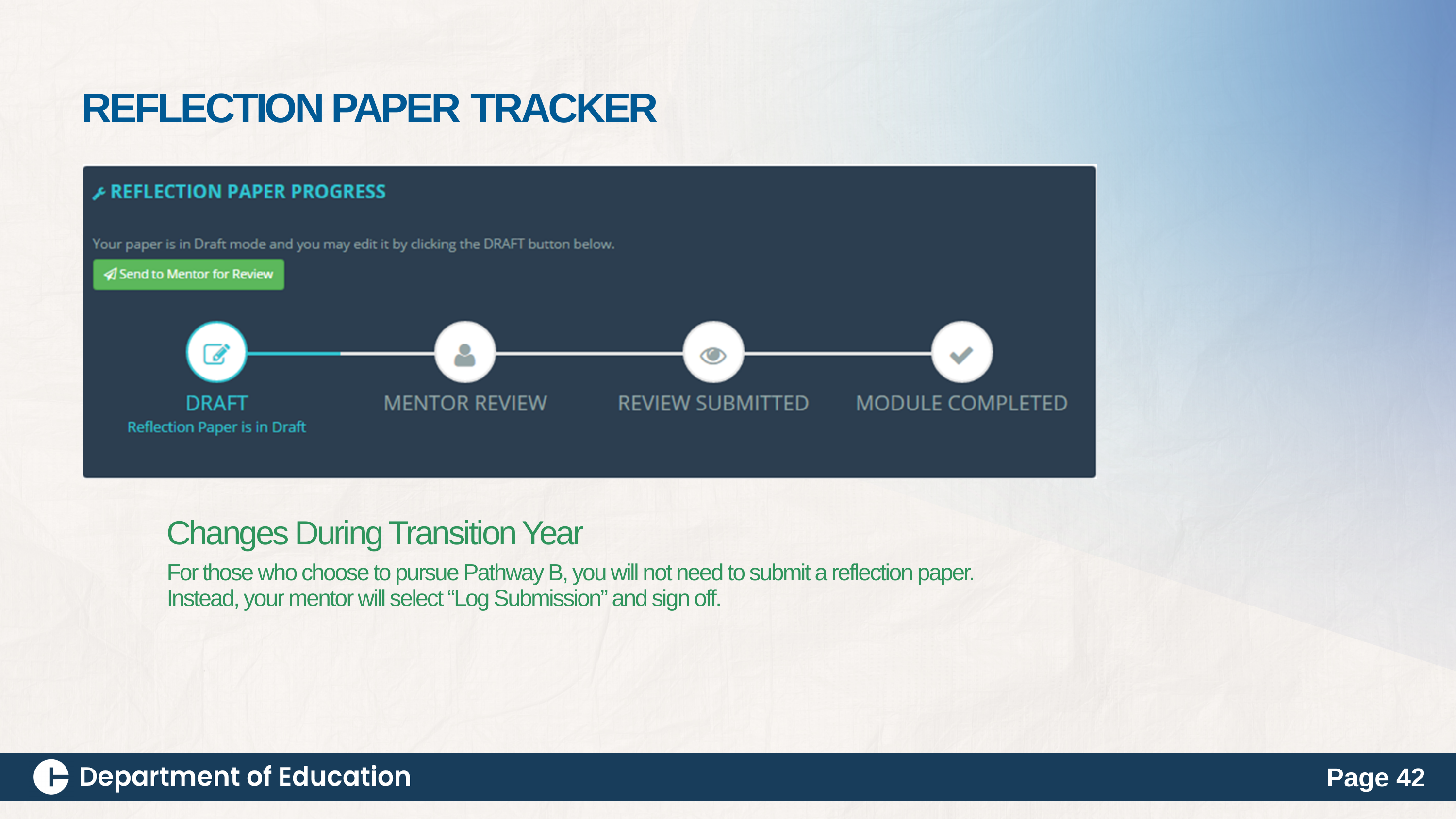

REFLECTION PAPER TRACKER

Changes During Transition Year
For those who choose to pursue Pathway B, you will not need to submit a reflection paper. Instead, your mentor will select “Log Submission” and sign off.

Page 42